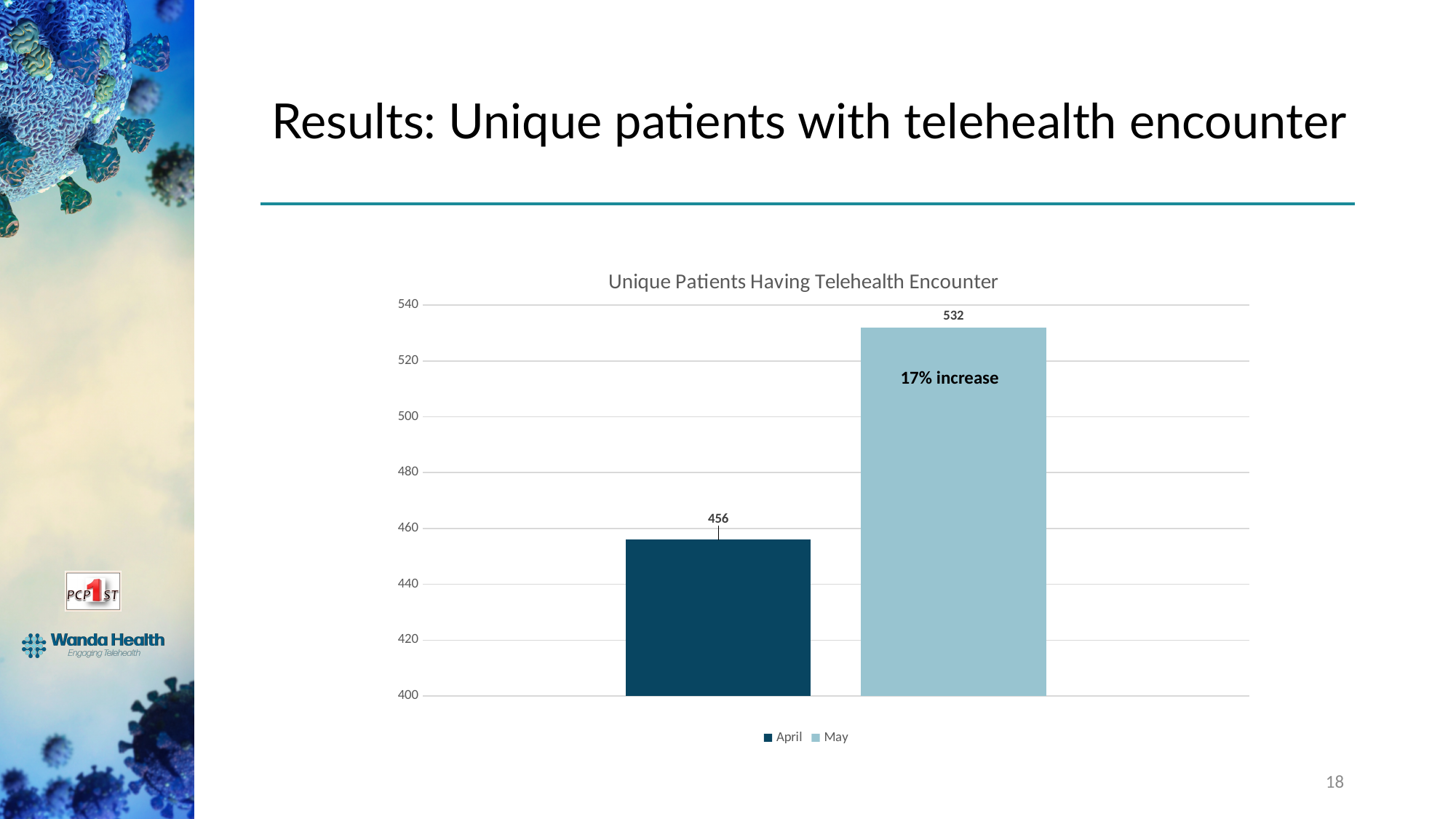

# Results: Unique patients with telehealth encounter

### Chart: Unique Patients Having Telehealth Encounter

| Category | April | May |
|---|---|---|
| Unique Patients | 456.0 | 532.0 |
17% increase
18